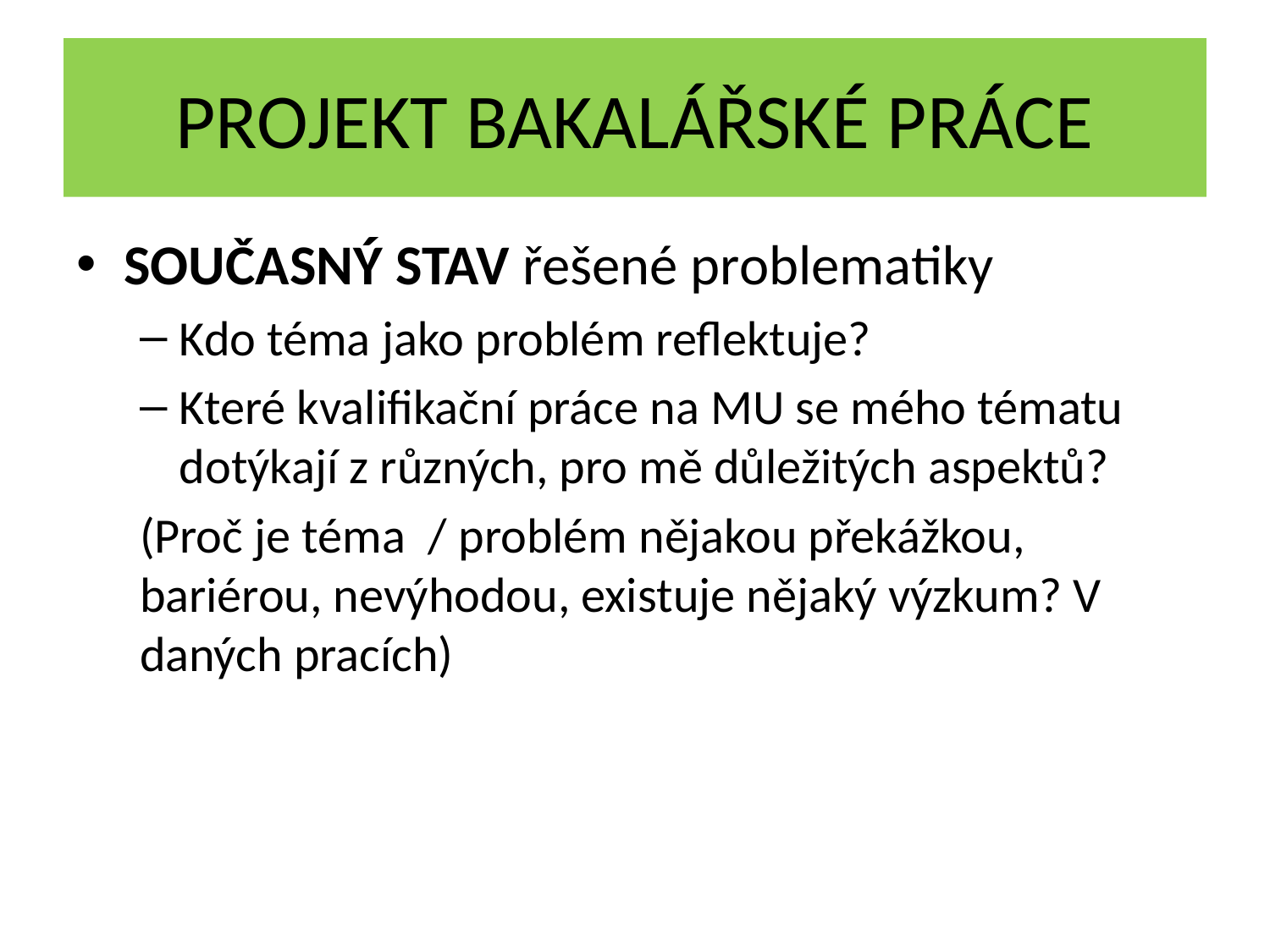

# Projekt bakalářské práce
SOUČASNÝ STAV řešené problematiky
Kdo téma jako problém reflektuje?
Které kvalifikační práce na MU se mého tématu dotýkají z různých, pro mě důležitých aspektů?
(Proč je téma  / problém nějakou překážkou, bariérou, nevýhodou, existuje nějaký výzkum? V daných pracích)